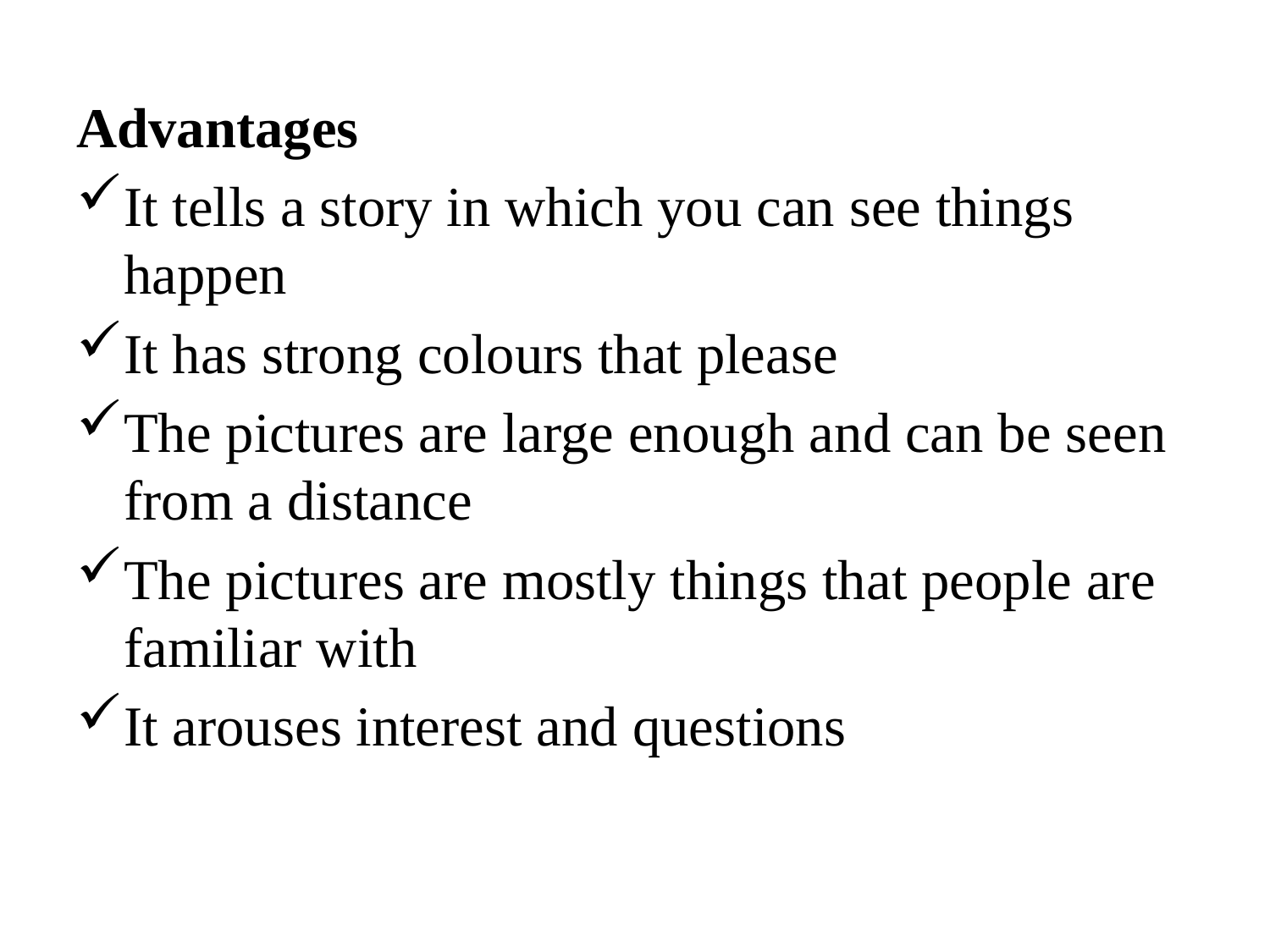

#
Advantages
It tells a story in which you can see things happen
It has strong colours that please
The pictures are large enough and can be seen from a distance
The pictures are mostly things that people are familiar with
It arouses interest and questions